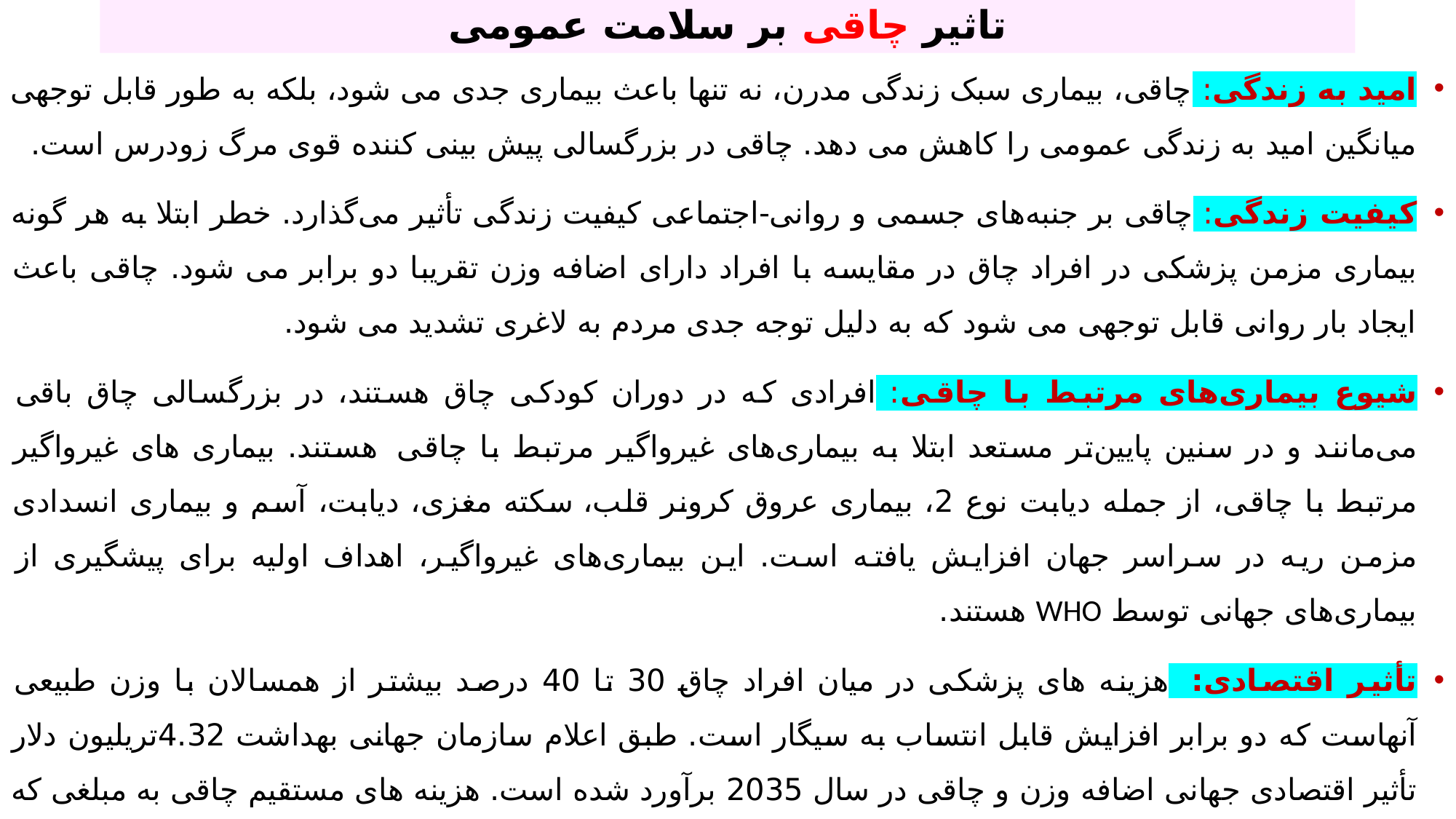

# تاثیر چاقی بر سلامت عمومی
امید به زندگی: چاقی، بیماری سبک زندگی مدرن، نه تنها باعث بیماری جدی می شود، بلکه به طور قابل توجهی میانگین امید به زندگی عمومی را کاهش می دهد. چاقی در بزرگسالی پیش بینی کننده قوی مرگ زودرس است.
کیفیت زندگی: چاقی بر جنبه‌های جسمی و روانی-اجتماعی کیفیت زندگی تأثیر می‌گذارد. خطر ابتلا به هر گونه بیماری مزمن پزشکی در افراد چاق در مقایسه با افراد دارای اضافه وزن تقریبا دو برابر می شود. چاقی باعث ایجاد بار روانی قابل توجهی می شود که به دلیل توجه جدی مردم به لاغری تشدید می شود.
شیوع بیماری‌های مرتبط با چاقی: افرادی که در دوران کودکی چاق هستند، در بزرگسالی چاق باقی می‌مانند و در سنین پایین‌تر مستعد ابتلا به بیماری‌های غیرواگیر مرتبط با چاقی  هستند. بیماری های غیرواگیر مرتبط با چاقی، از جمله دیابت نوع 2، بیماری عروق کرونر قلب، سکته مغزی، دیابت، آسم و بیماری انسدادی مزمن ریه در سراسر جهان افزایش یافته است. این بیماری‌های غیرواگیر، اهداف اولیه برای پیشگیری از بیماری‌های جهانی توسط WHO هستند.
تأثیر اقتصادی:  هزینه های پزشکی در میان افراد چاق 30 تا 40 درصد بیشتر از همسالان با وزن طبیعی آنهاست که دو برابر افزایش قابل انتساب به سیگار است. طبق اعلام سازمان جهانی بهداشت 4.32تریلیون دلار تأثیر اقتصادی جهانی اضافه وزن و چاقی در سال 2035 برآورد شده است. هزینه های مستقیم چاقی به مبلغی که برای تشخیص و درمان چاقی و بیماری های مزمن همراه مرتبط با چاقی مانند بیماری های قلبی عروقی و دیابت نوع 2 هزینه می شود نسبت داده می شود. هزینه های غیرمستقیم به دستمزدهای از دست رفته ثانویه به دلیل بیماری و مرگ زودرس، افزایش هزینه های پرداخت شده برای مطالبات از کارافتادگی و بیمه و کاهش بهره وری در کار نسبت داده می شود. تخمین زده می شود که BMI بالا سالانه 990 میلیارد دلار برای خدمات بهداشتی در سراسر جهان هزینه داشته باشد (13٪ هزینه مراقبت های بهداشتی).